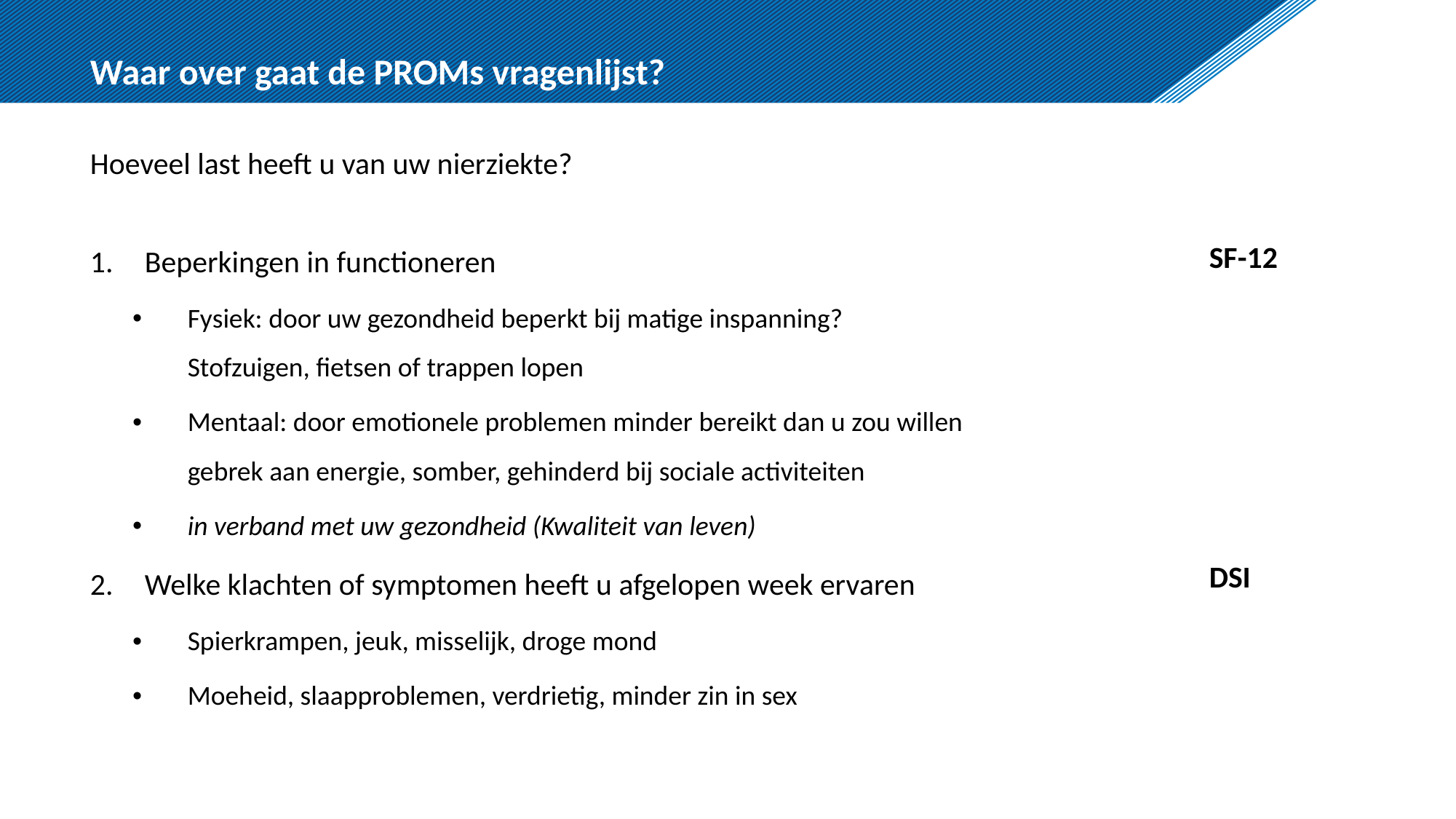

# Waar over gaat de PROMs vragenlijst?
Hoeveel last heeft u van uw nierziekte?

Beperkingen in functioneren
Fysiek: door uw gezondheid beperkt bij matige inspanning?
Stofzuigen, fietsen of trappen lopen
Mentaal: door emotionele problemen minder bereikt dan u zou willen
gebrek aan energie, somber, gehinderd bij sociale activiteiten
in verband met uw gezondheid (Kwaliteit van leven)
Welke klachten of symptomen heeft u afgelopen week ervaren
Spierkrampen, jeuk, misselijk, droge mond
Moeheid, slaapproblemen, verdrietig, minder zin in sex

SF-12
DSI